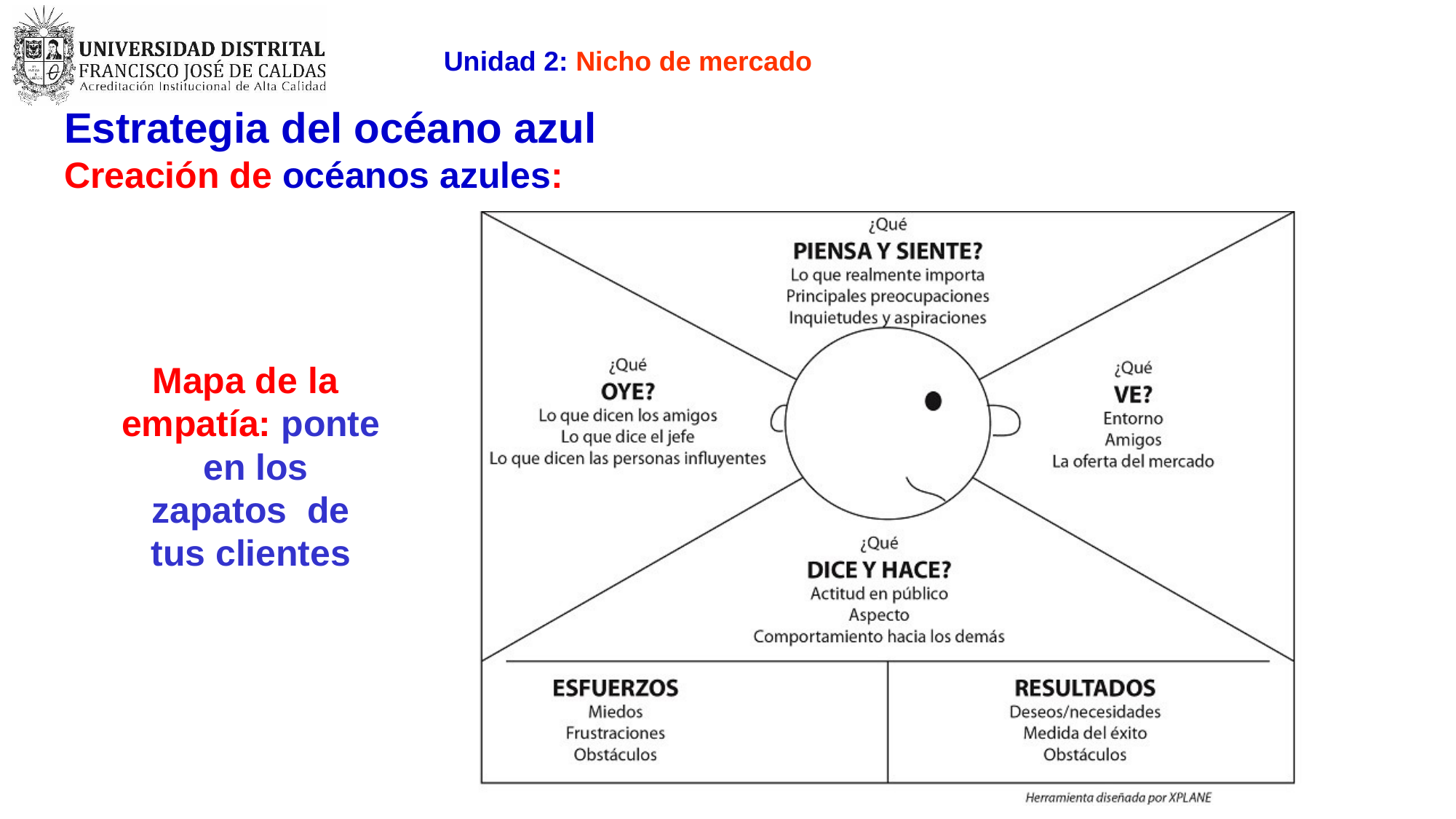

Unidad 2: Nicho de mercado
# Estrategia del océano azul
Creación de océanos azules:

Mapa de la  empatía: ponte  en los zapatos  de tus clientes